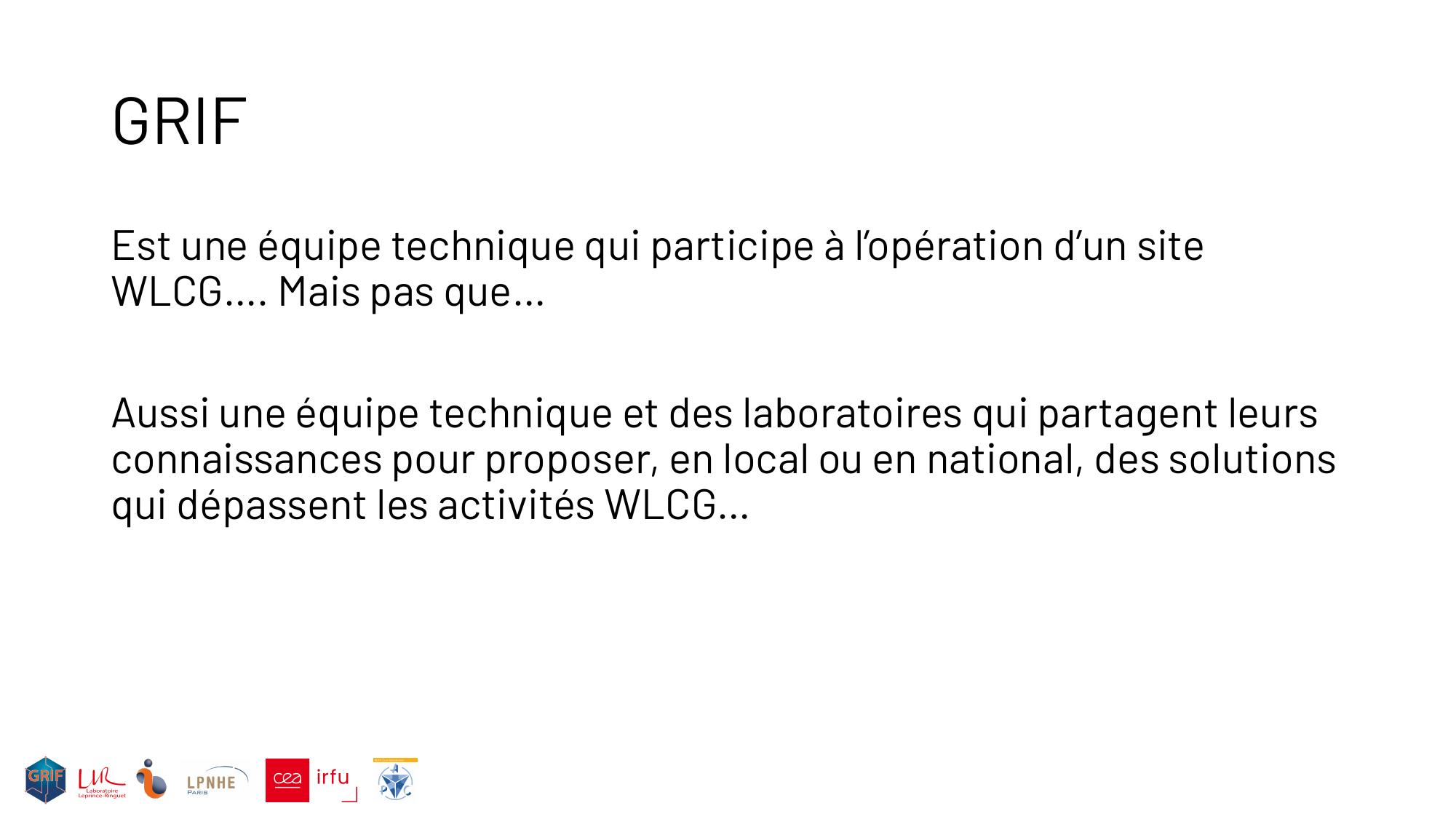

# GRIF
Est une équipe technique qui participe à l’opération d’un site WLCG…. Mais pas que…

Aussi une équipe technique et des laboratoires qui partagent leurs connaissances pour proposer, en local ou en national, des solutions qui dépassent les activités WLCG…